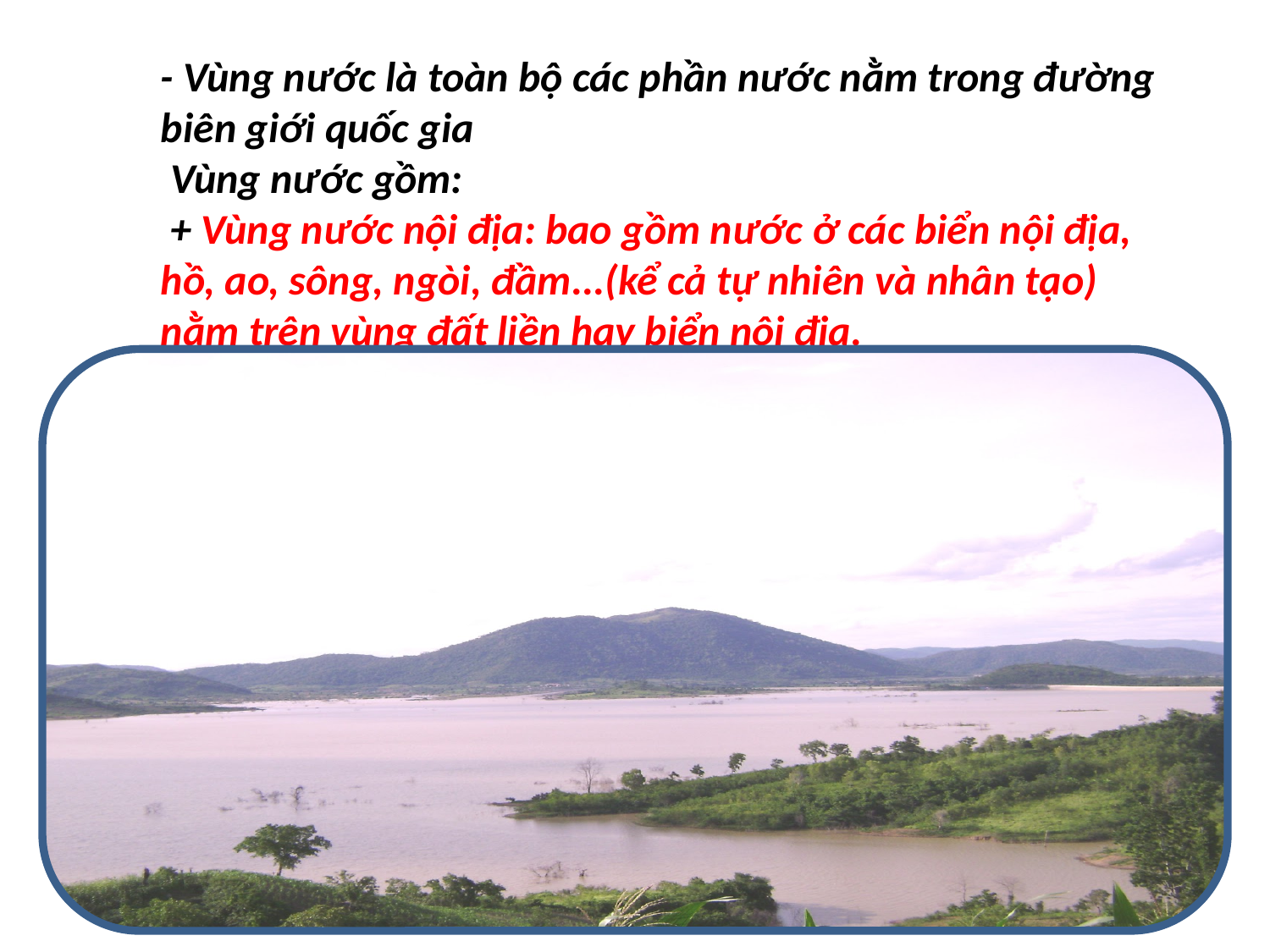

# - Vùng nước là toàn bộ các phần nước nằm trong đường biên giới quốc gia Vùng nước gồm: + Vùng nước nội địa: bao gồm nước ở các biển nội địa, hồ, ao, sông, ngòi, đầm...(kể cả tự nhiên và nhân tạo) nằm trên vùng đất liền hay biển nội địa.